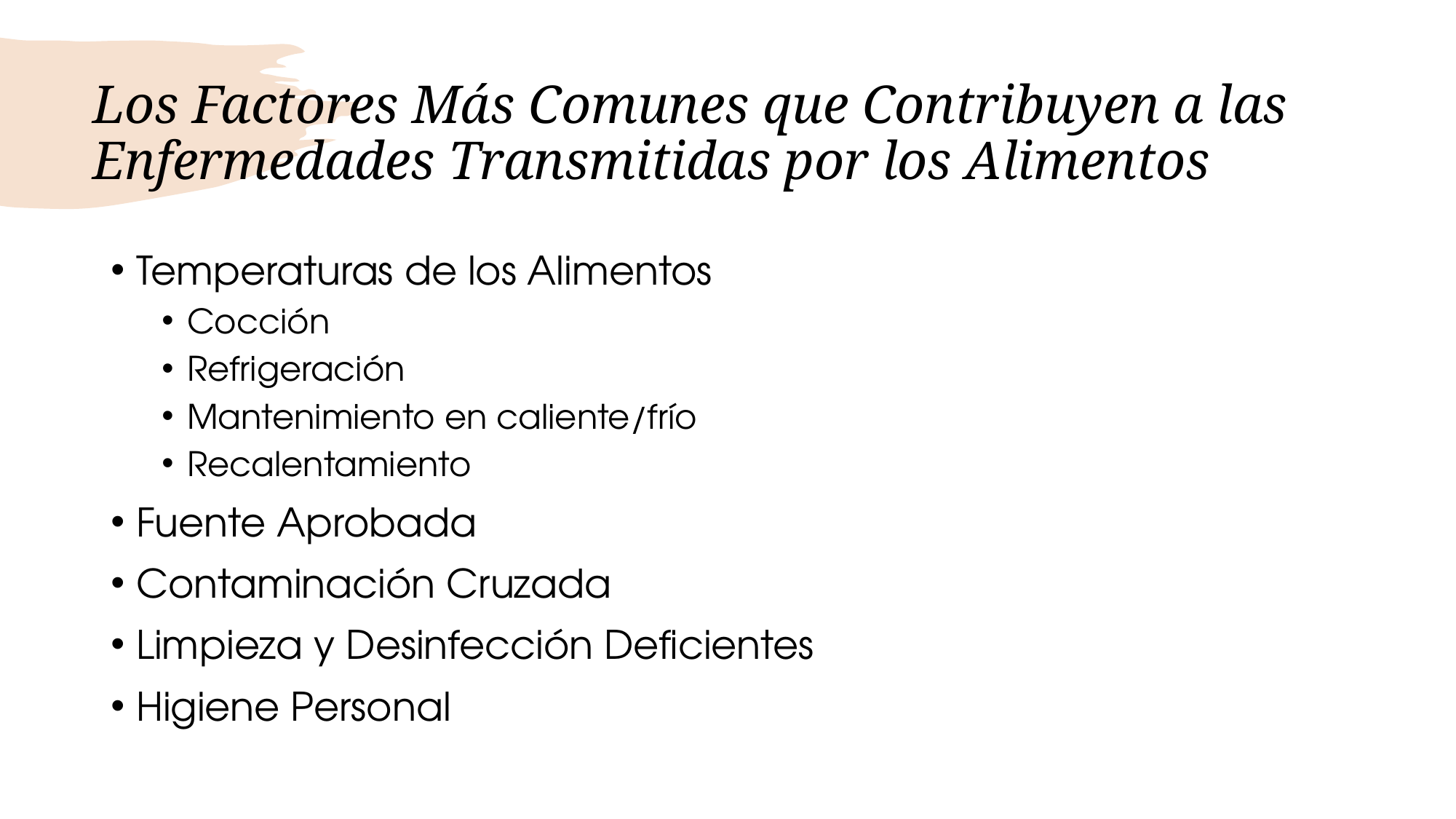

# Los Factores Más Comunes que Contribuyen a las Enfermedades Transmitidas por los Alimentos
Temperaturas de los Alimentos
Cocción
Refrigeración
Mantenimiento en caliente/frío
Recalentamiento
Fuente Aprobada
Contaminación Cruzada
Limpieza y Desinfección Deficientes
Higiene Personal